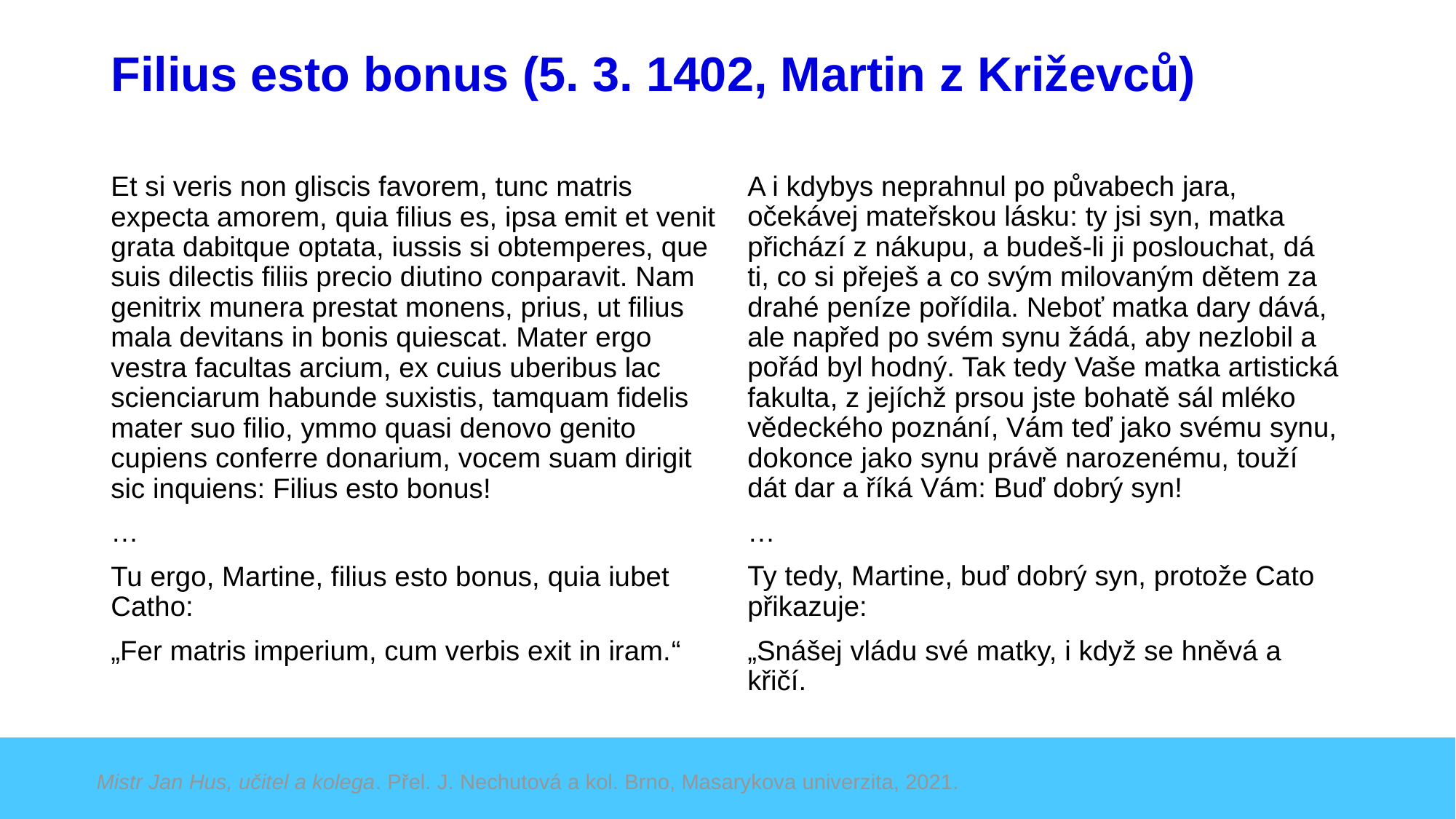

# Filius esto bonus (5. 3. 1402, Martin z Križevců)
A i kdybys neprahnul po půvabech jara, očekávej mateřskou lásku: ty jsi syn, matka přichází z nákupu, a budeš-li ji poslouchat, dá ti, co si přeješ a co svým milovaným dětem za drahé peníze pořídila. Neboť matka dary dává, ale napřed po svém synu žádá, aby nezlobil a pořád byl hodný. Tak tedy Vaše matka artistická fakulta, z jejíchž prsou jste bohatě sál mléko vědeckého poznání, Vám teď jako svému synu, dokonce jako synu právě narozenému, touží dát dar a říká Vám: Buď dobrý syn!
…
Ty tedy, Martine, buď dobrý syn, protože Cato přikazuje:
„Snášej vládu své matky, i když se hněvá a křičí.
Et si veris non gliscis favorem, tunc matris expecta amorem, quia filius es, ipsa emit et venit grata dabitque optata, iussis si obtemperes, que suis dilectis filiis precio diutino conparavit. Nam genitrix munera prestat monens, prius, ut filius mala devitans in bonis quiescat. Mater ergo vestra facultas arcium, ex cuius uberibus lac scienciarum habunde suxistis, tamquam fidelis mater suo filio, ymmo quasi denovo genito cupiens conferre donarium, vocem suam dirigit sic inquiens: Filius esto bonus!
…
Tu ergo, Martine, filius esto bonus, quia iubet Catho:
„Fer matris imperium, cum verbis exit in iram.“
Mistr Jan Hus, učitel a kolega. Přel. J. Nechutová a kol. Brno, Masarykova univerzita, 2021.